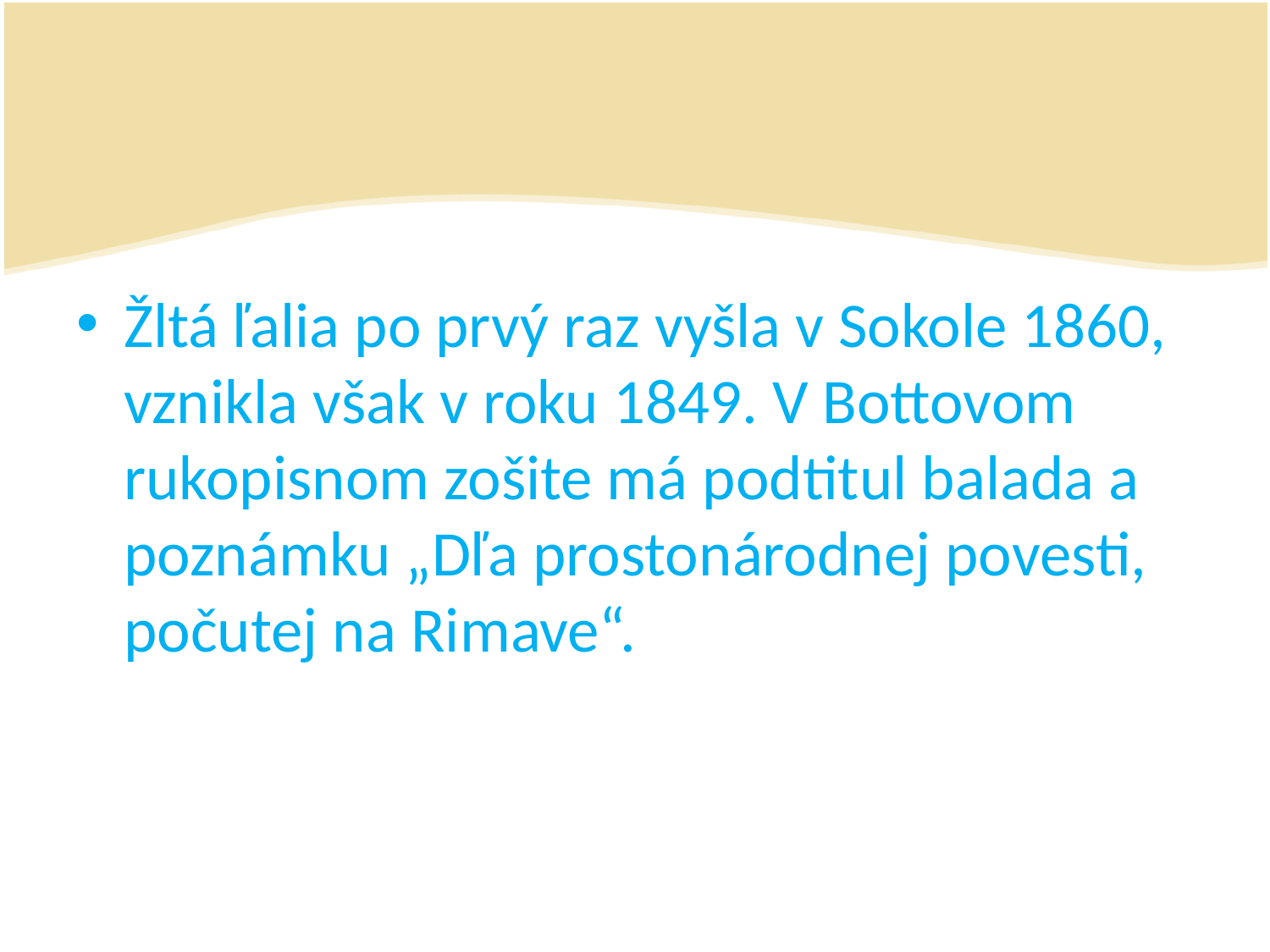

Žltá ľalia po prvý raz vyšla v Sokole 1860, vznikla však v roku 1849. V Bottovom rukopisnom zošite má podtitul balada a poznámku „Dľa prostonárodnej povesti, počutej na Rimave“.